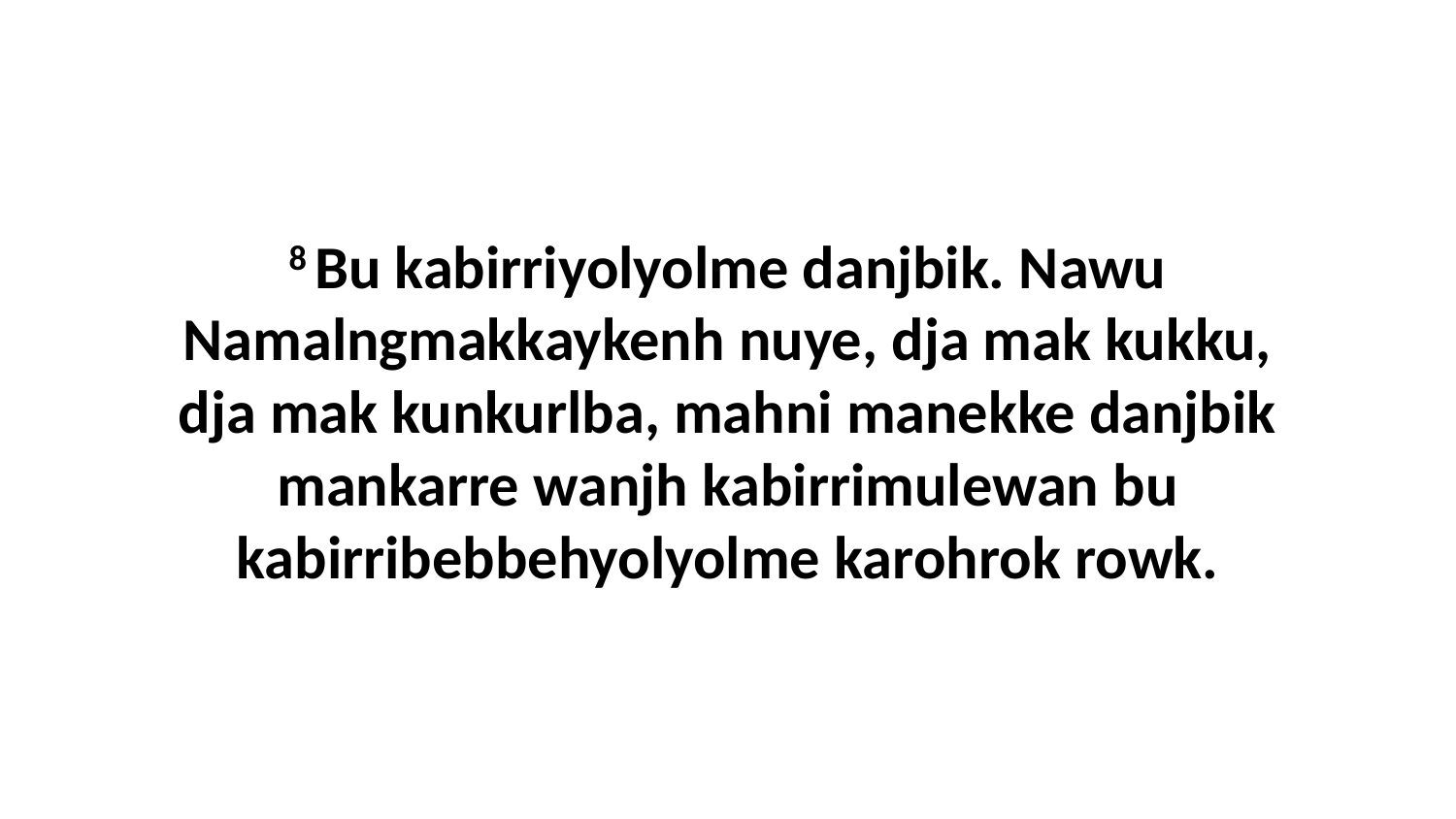

8 Bu kabirriyolyolme danjbik. Nawu Namalngmakkaykenh nuye, dja mak kukku, dja mak kunkurlba, mahni manekke danjbik mankarre wanjh kabirrimulewan bu kabirribebbehyolyolme karohrok rowk.